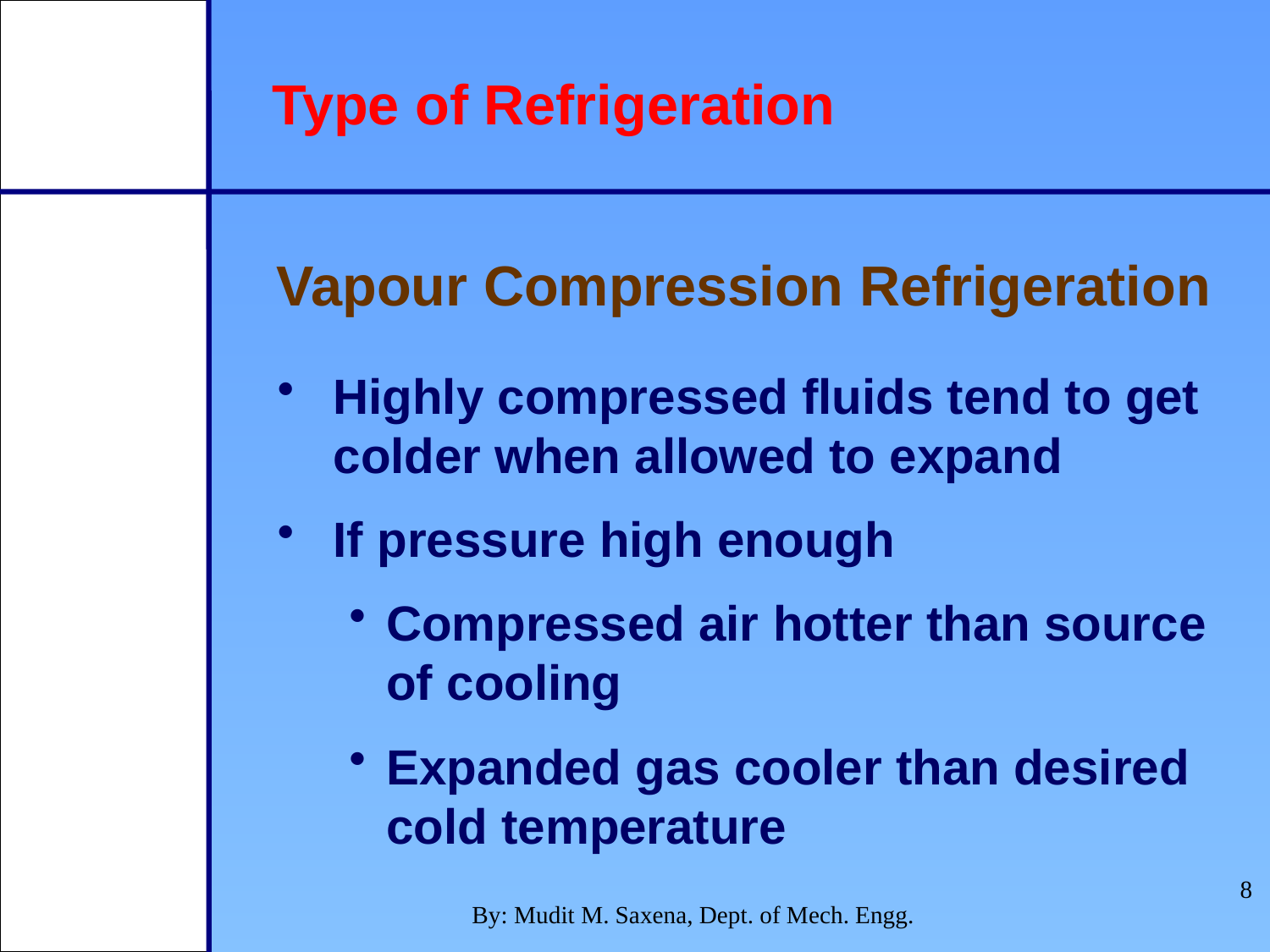

Type of Refrigeration
Vapour Compression Refrigeration
Highly compressed fluids tend to get colder when allowed to expand
If pressure high enough
Compressed air hotter than source of cooling
Expanded gas cooler than desired cold temperature
8
By: Mudit M. Saxena, Dept. of Mech. Engg.